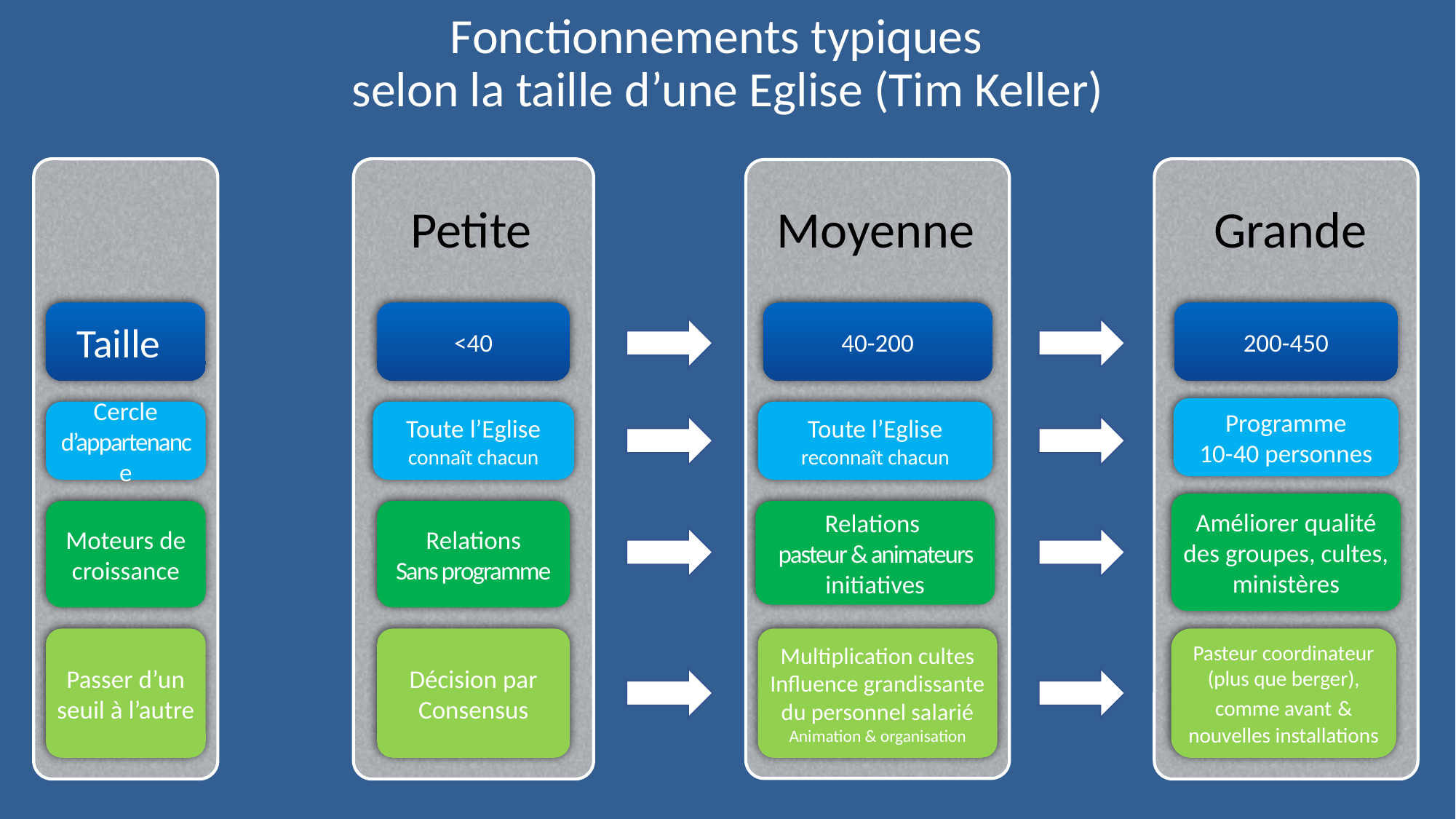

# Fonctionnements typiques selon la taille d’une Eglise (Tim Keller)

Petite
Moyenne
Grande

<40
40-200
200-450
Taille

Programme
10-40 personnes
Cercle d’appartenance
Toute l’Eglise
connaît chacun
Toute l’Eglise
reconnaît chacun

Améliorer qualité des groupes, cultes, ministères
Moteurs de croissance
Relations
Sans programme
Relations
pasteur & animateurs initiatives

Passer d’un seuil à l’autre
Décision par Consensus
Multiplication cultes
Influence grandissante du personnel salarié
Animation & organisation
Pasteur coordinateur (plus que berger), comme avant & nouvelles installations